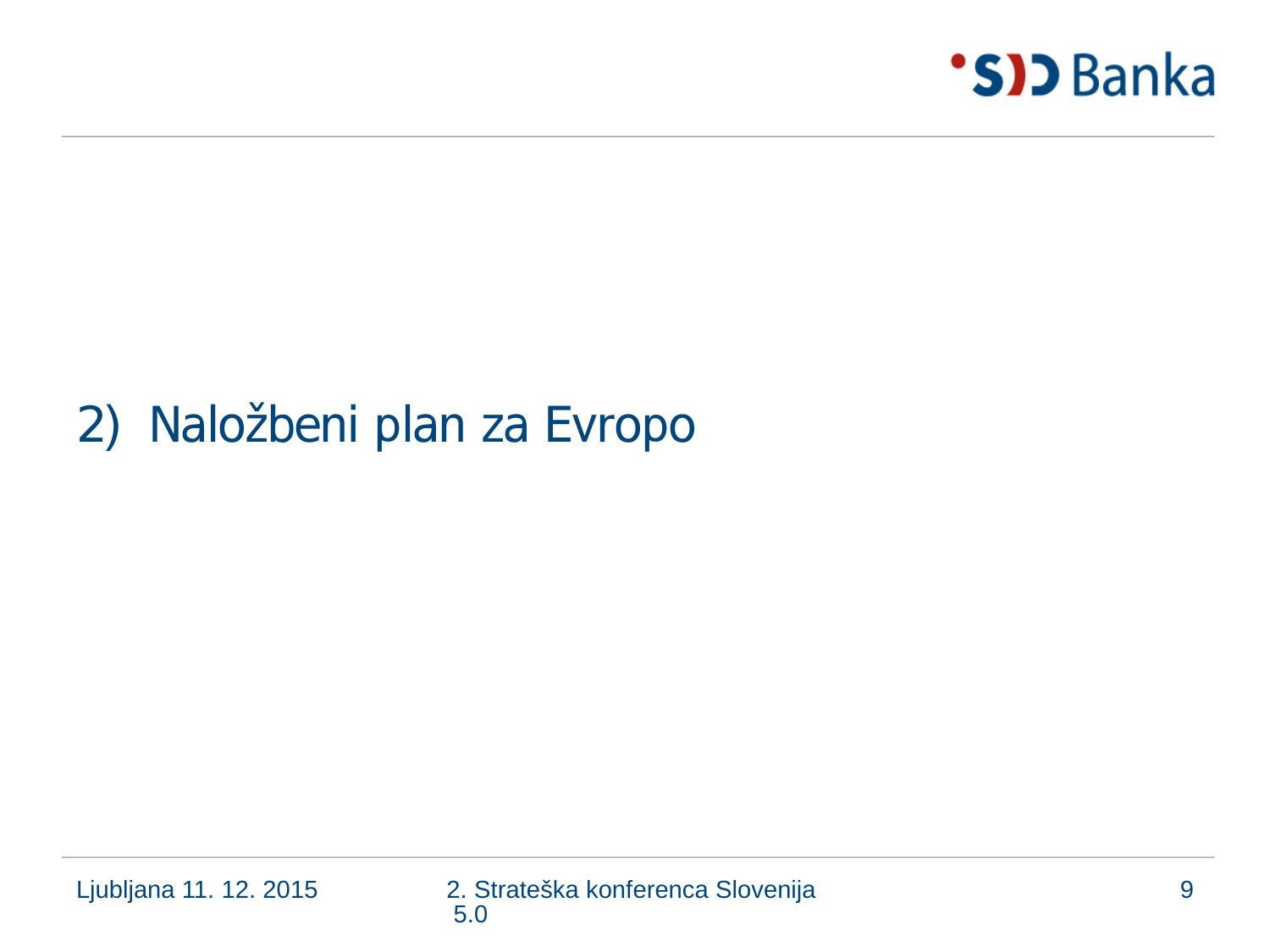

2)	Naložbeni plan za Evropo

Ljubljana 11. 12. 2015
2. Strateška konferenca Slovenija 5.0
9